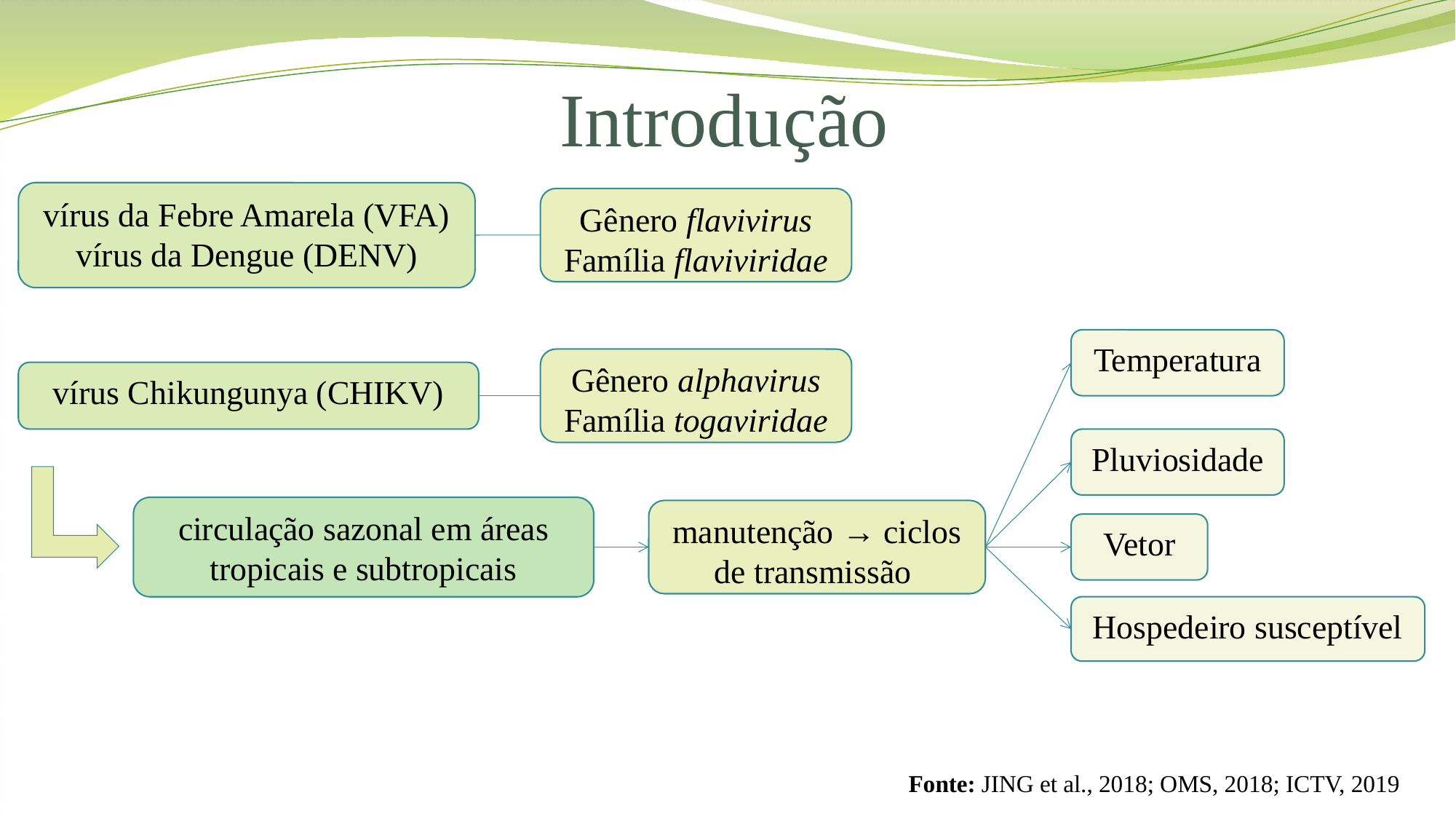

# Introdução
vírus da Febre Amarela (VFA)
vírus da Dengue (DENV)
Gênero flavivirus
Família flaviviridae
Temperatura
Gênero alphavirus
Família togaviridae
vírus Chikungunya (CHIKV)
Pluviosidade

circulação sazonal em áreas tropicais e subtropicais
manutenção → ciclos de transmissão
Vetor
Hospedeiro susceptível
Fonte: JING et al., 2018; OMS, 2018; ICTV, 2019